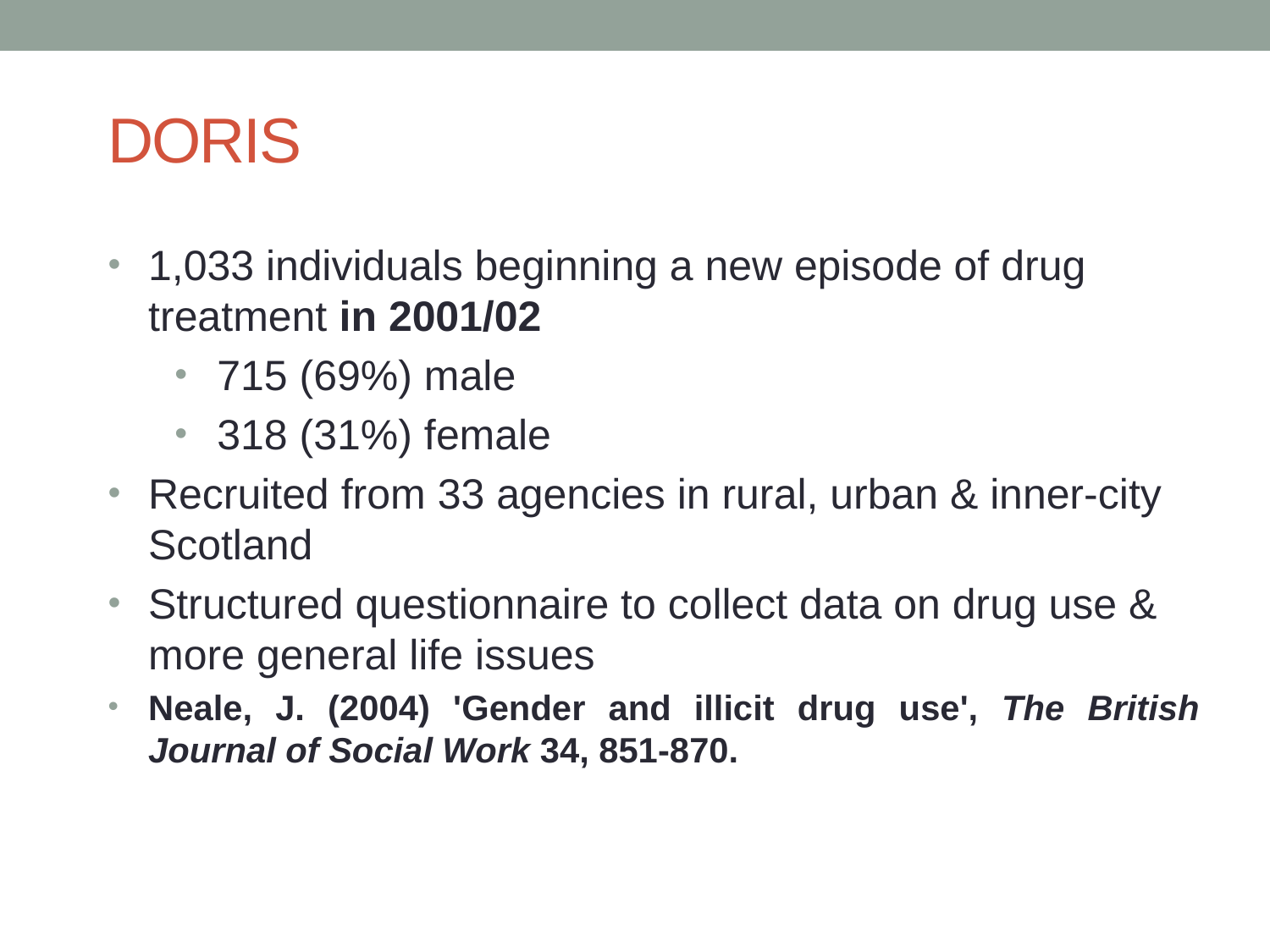

# DORIS
1,033 individuals beginning a new episode of drug treatment in 2001/02
715 (69%) male
318 (31%) female
Recruited from 33 agencies in rural, urban & inner-city Scotland
Structured questionnaire to collect data on drug use & more general life issues
Neale, J. (2004) 'Gender and illicit drug use', The British Journal of Social Work 34, 851-870.